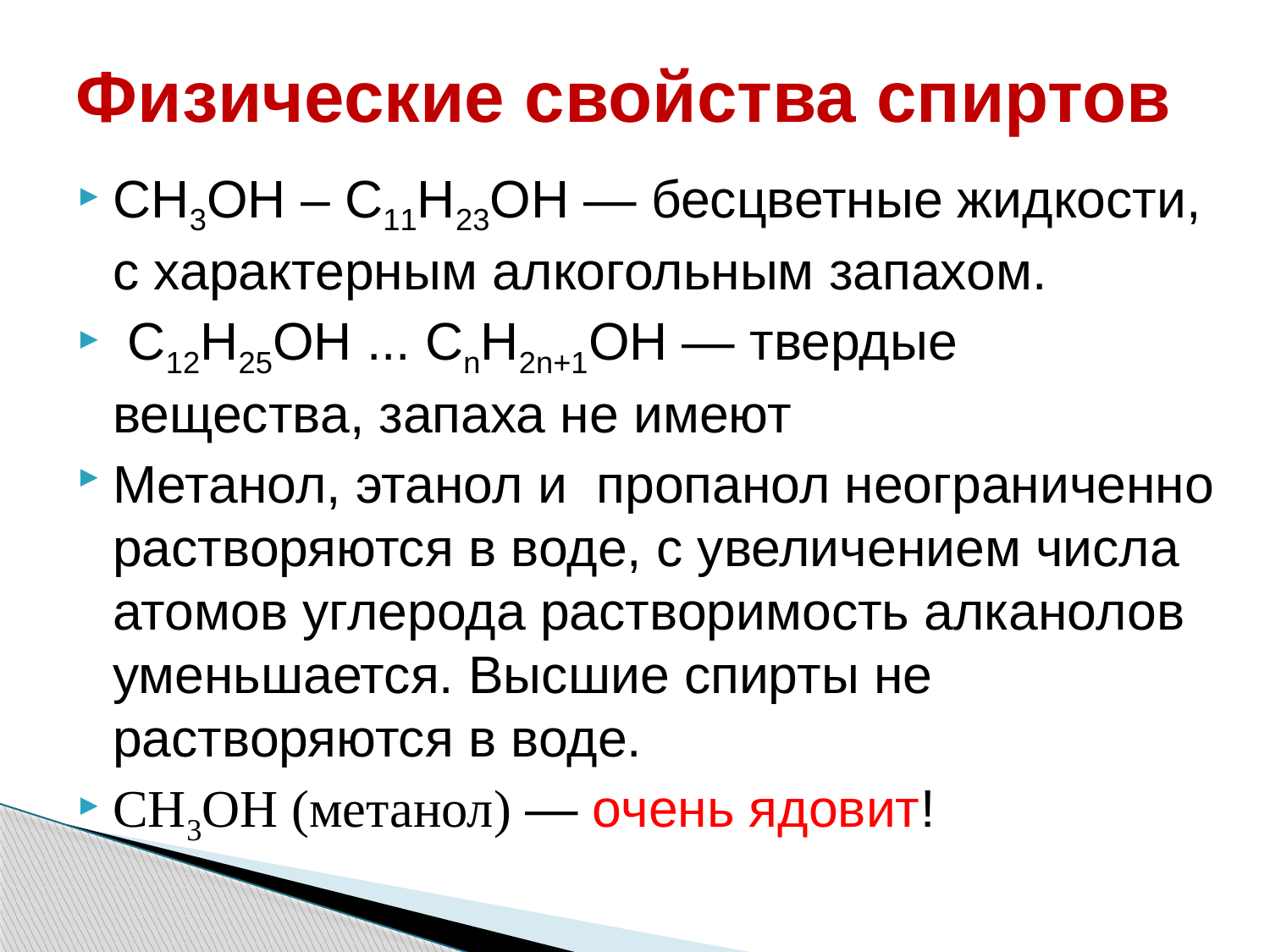

# Физические свойства спиртов
CH3OH – C11H23OH — бесцветные жидкости, с характерным алкогольным запахом.
 C12H25OH ... CnH2n+1OH — твердые вещества, запаха не имеют
Метанол, этанол и  пропанол неограниченно растворяются в воде, с увеличением числа атомов углерода растворимость алканолов уменьшается. Высшие спирты не растворяются в воде.
CH3OH (метанол) — очень ядовит!